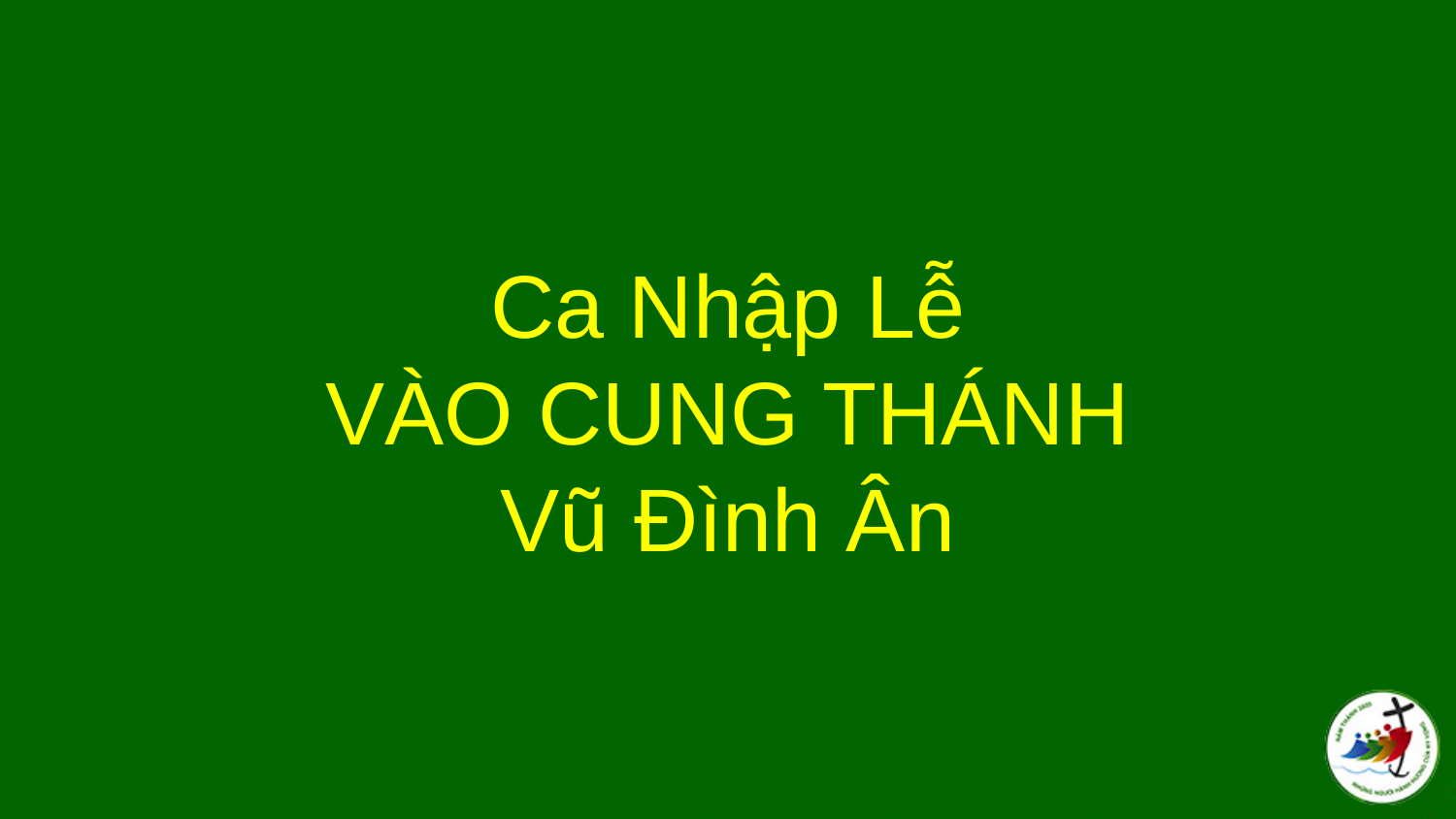

# Ca Nhập Lễ VÀO CUNG THÁNH Vũ Đình Ân